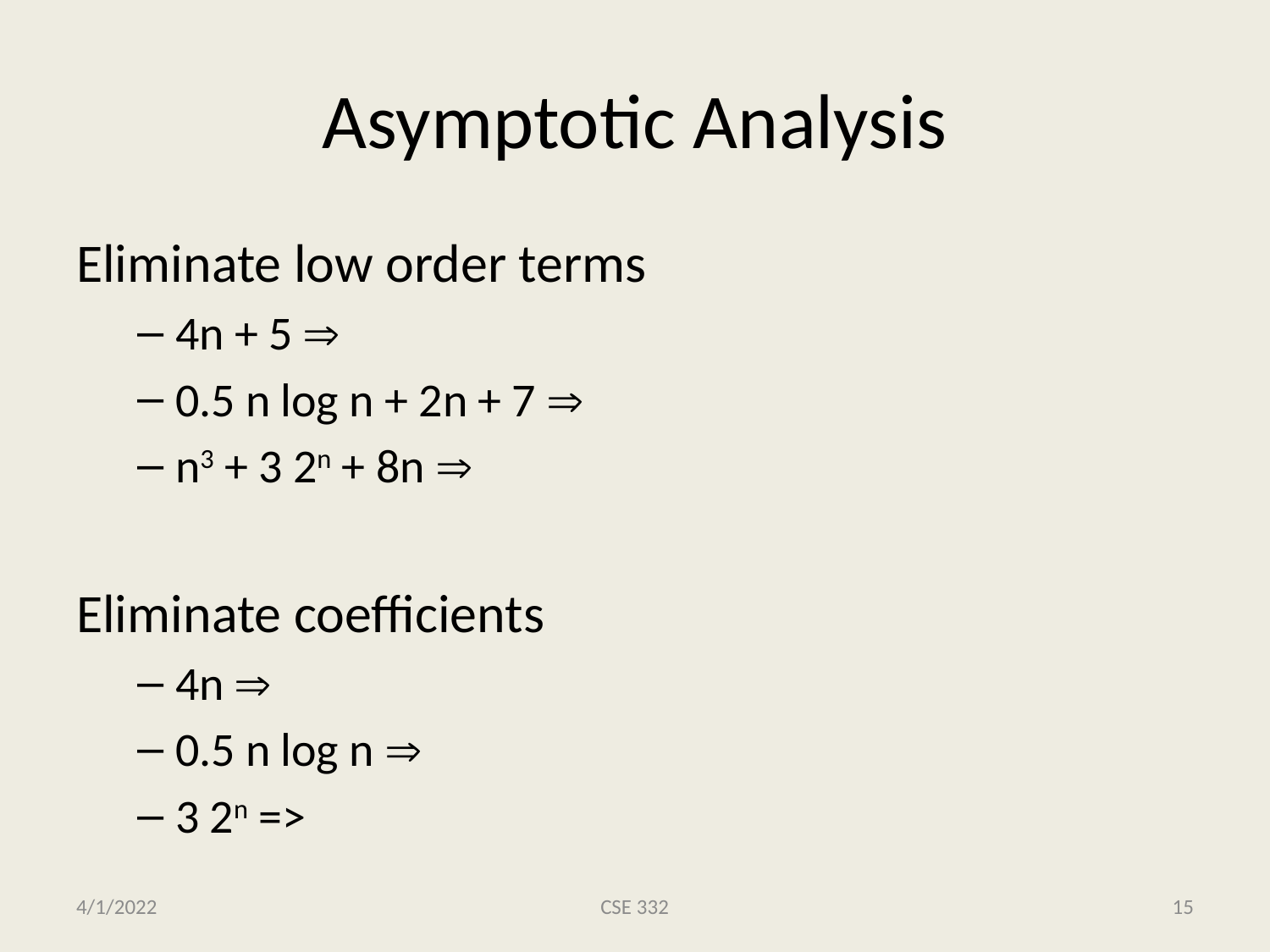

# Asymptotic Analysis
Eliminate low order terms
4n + 5 ⇒
0.5 n log n + 2n + 7 ⇒
n3 + 3 2n + 8n ⇒

Eliminate coefficients
4n ⇒
0.5 n log n ⇒
3 2n =>
4/1/2022
CSE 332
15